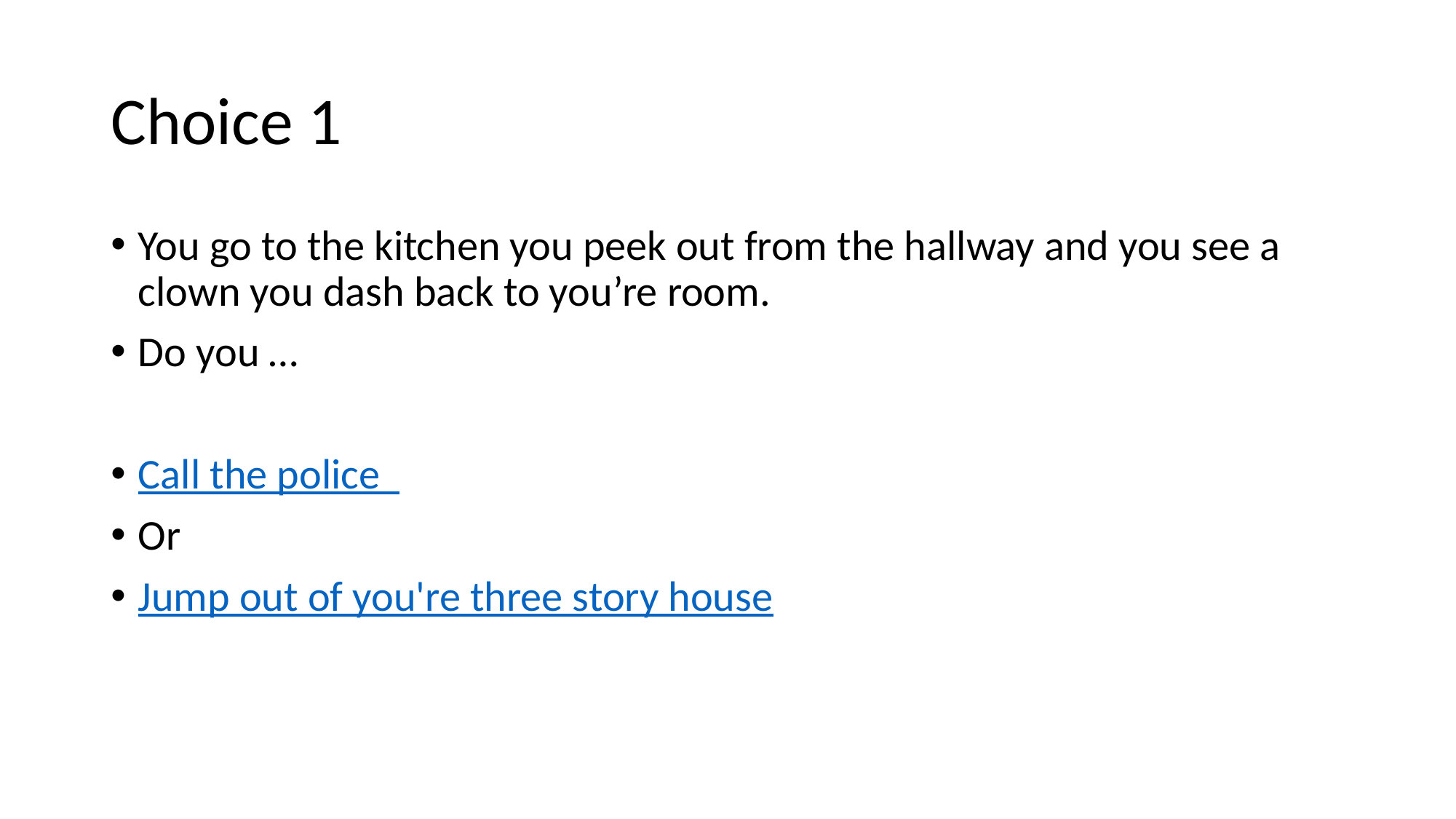

# Choice 1
You go to the kitchen you peek out from the hallway and you see a clown you dash back to you’re room.
Do you …

Call the police
Or
Jump out of you're three story house